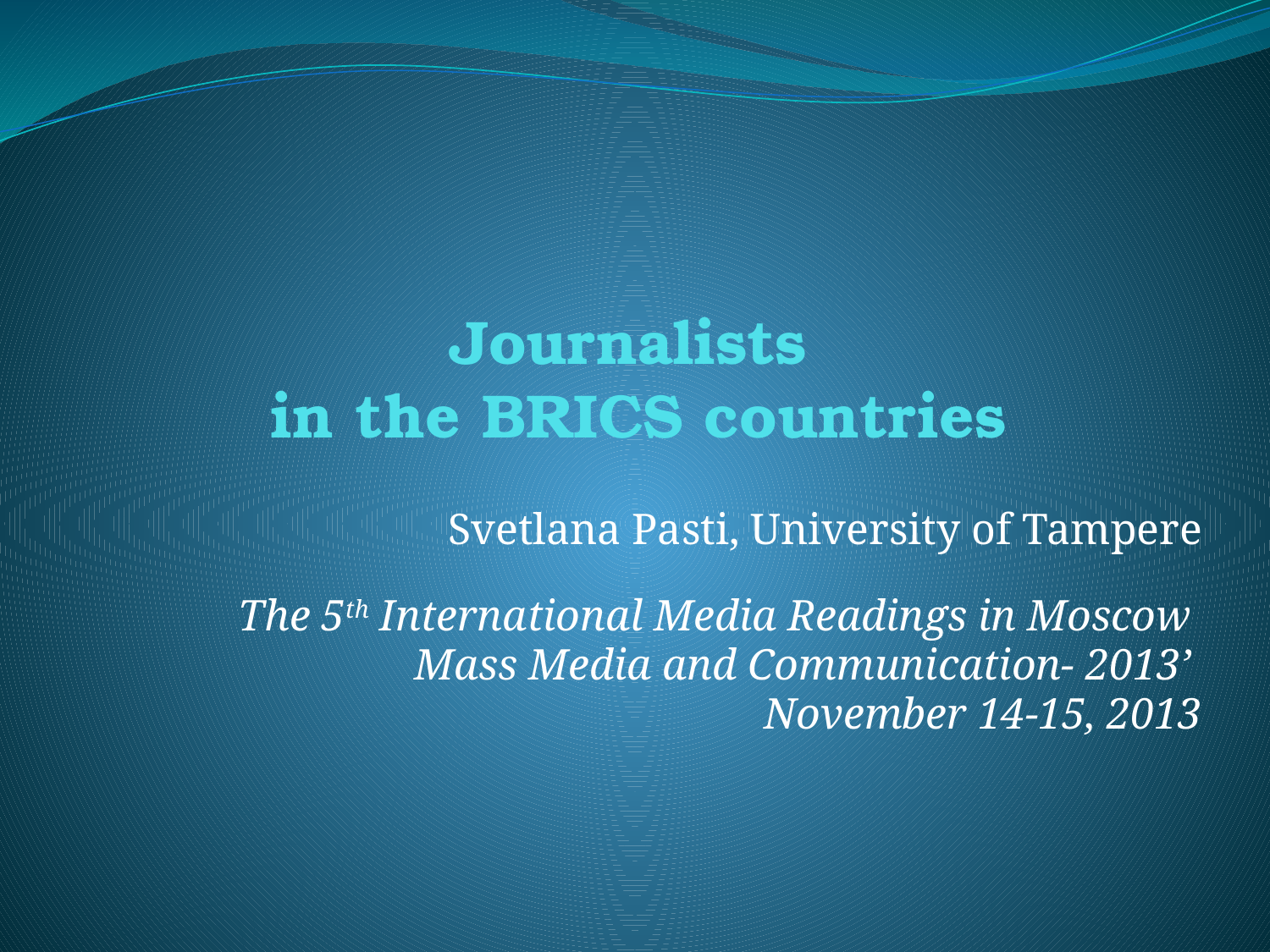

# Journalists in the BRICS countries
Svetlana Pasti, University of Tampere

The 5th International Media Readings in Moscow
Mass Media and Communication- 2013’
November 14-15, 2013